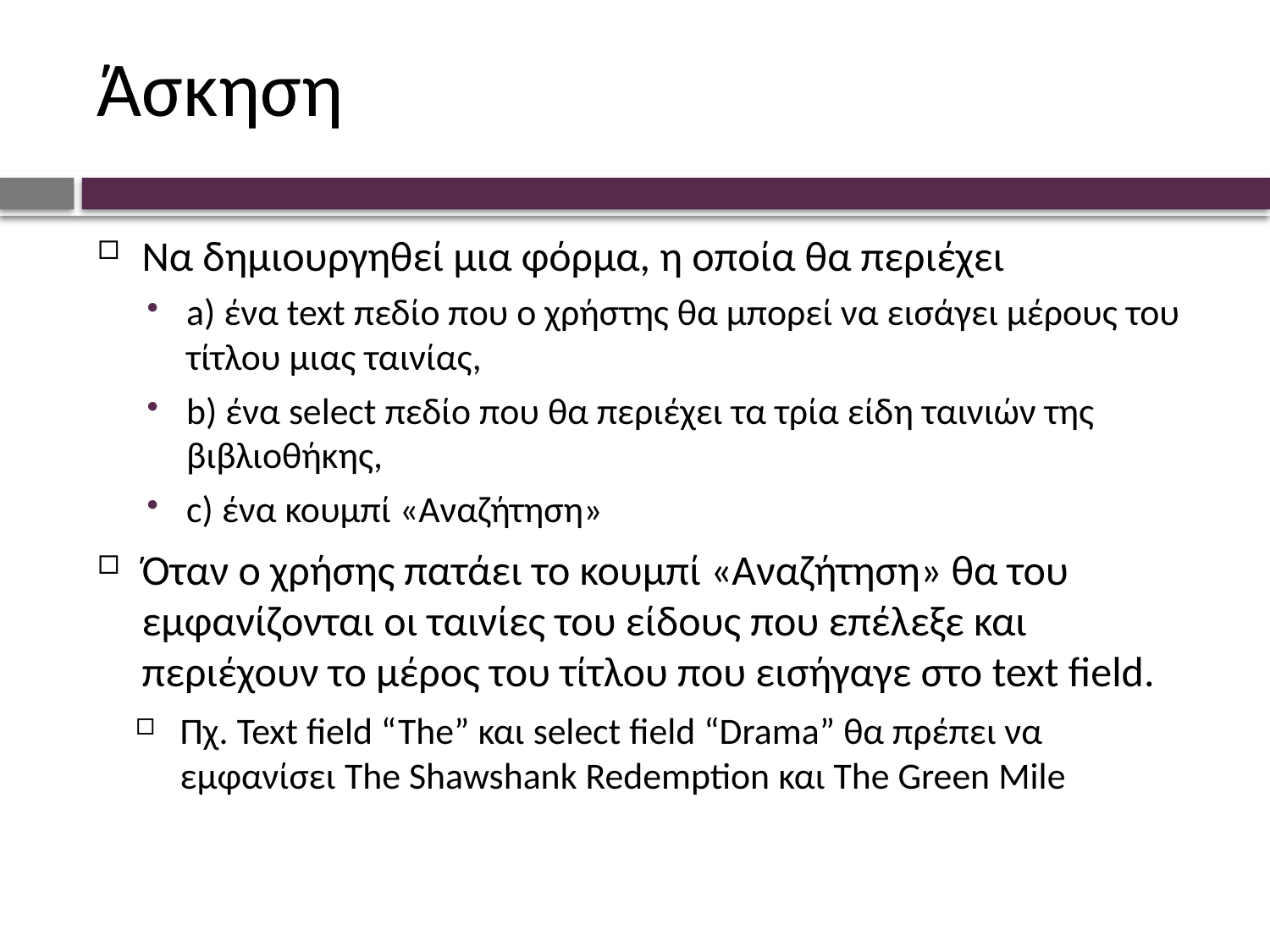

# Άσκηση
Να δημιουργηθεί μια φόρμα, η οποία θα περιέχει
a) ένα text πεδίο που ο χρήστης θα μπορεί να εισάγει μέρους του τίτλου μιας ταινίας,
b) ένα select πεδίο που θα περιέχει τα τρία είδη ταινιών της βιβλιοθήκης,
c) ένα κουμπί «Αναζήτηση»
Όταν ο χρήσης πατάει το κουμπί «Αναζήτηση» θα του εμφανίζονται οι ταινίες του είδους που επέλεξε και περιέχουν το μέρος του τίτλου που εισήγαγε στο text field.
Πχ. Text field “The” και select field “Drama” θα πρέπει να εμφανίσει The Shawshank Redemption και The Green Mile